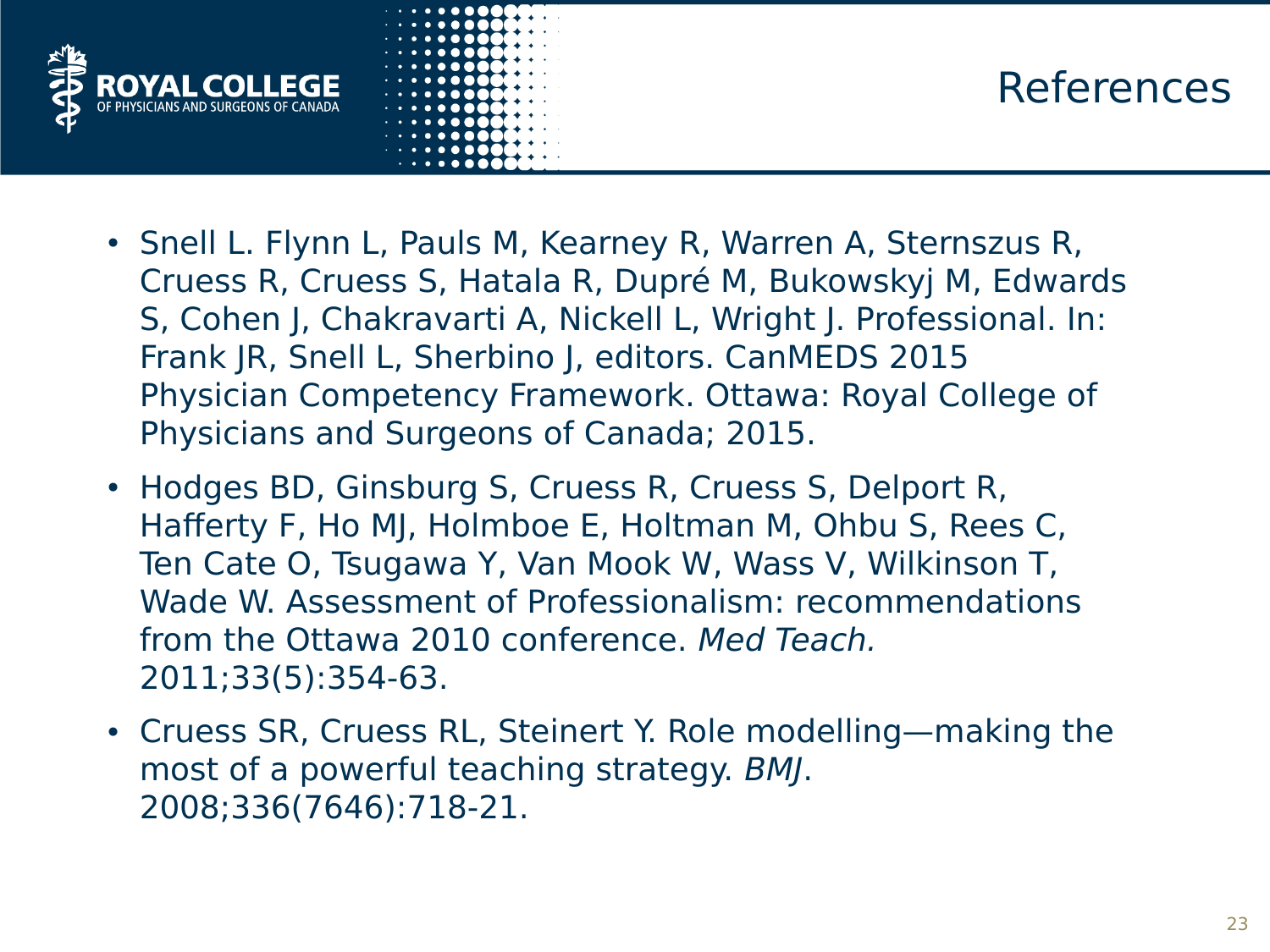

# References
Snell L. Flynn L, Pauls M, Kearney R, Warren A, Sternszus R, Cruess R, Cruess S, Hatala R, Dupré M, Bukowskyj M, Edwards S, Cohen J, Chakravarti A, Nickell L, Wright J. Professional. In: Frank JR, Snell L, Sherbino J, editors. CanMEDS 2015 Physician Competency Framework. Ottawa: Royal College of Physicians and Surgeons of Canada; 2015.
Hodges BD, Ginsburg S, Cruess R, Cruess S, Delport R, Hafferty F, Ho MJ, Holmboe E, Holtman M, Ohbu S, Rees C, Ten Cate O, Tsugawa Y, Van Mook W, Wass V, Wilkinson T, Wade W. Assessment of Professionalism: recommendations from the Ottawa 2010 conference. Med Teach. 2011;33(5):354-63.
Cruess SR, Cruess RL, Steinert Y. Role modelling—making the most of a powerful teaching strategy. BMJ. 2008;336(7646):718-21.
23